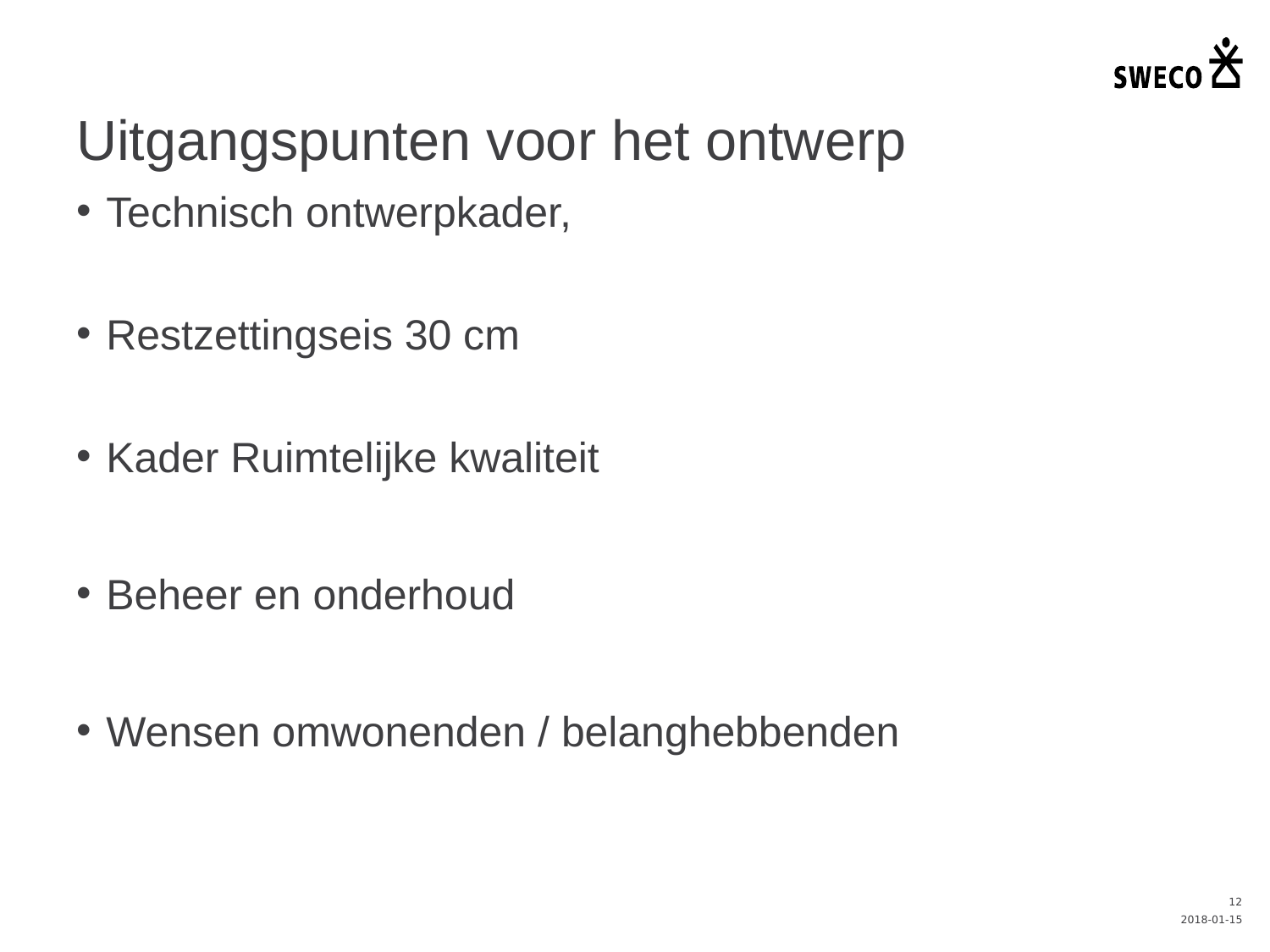

# Uitgangspunten voor het ontwerp
Technisch ontwerpkader,

Restzettingseis 30 cm

Kader Ruimtelijke kwaliteit

Beheer en onderhoud

Wensen omwonenden / belanghebbenden

12
2018-01-15